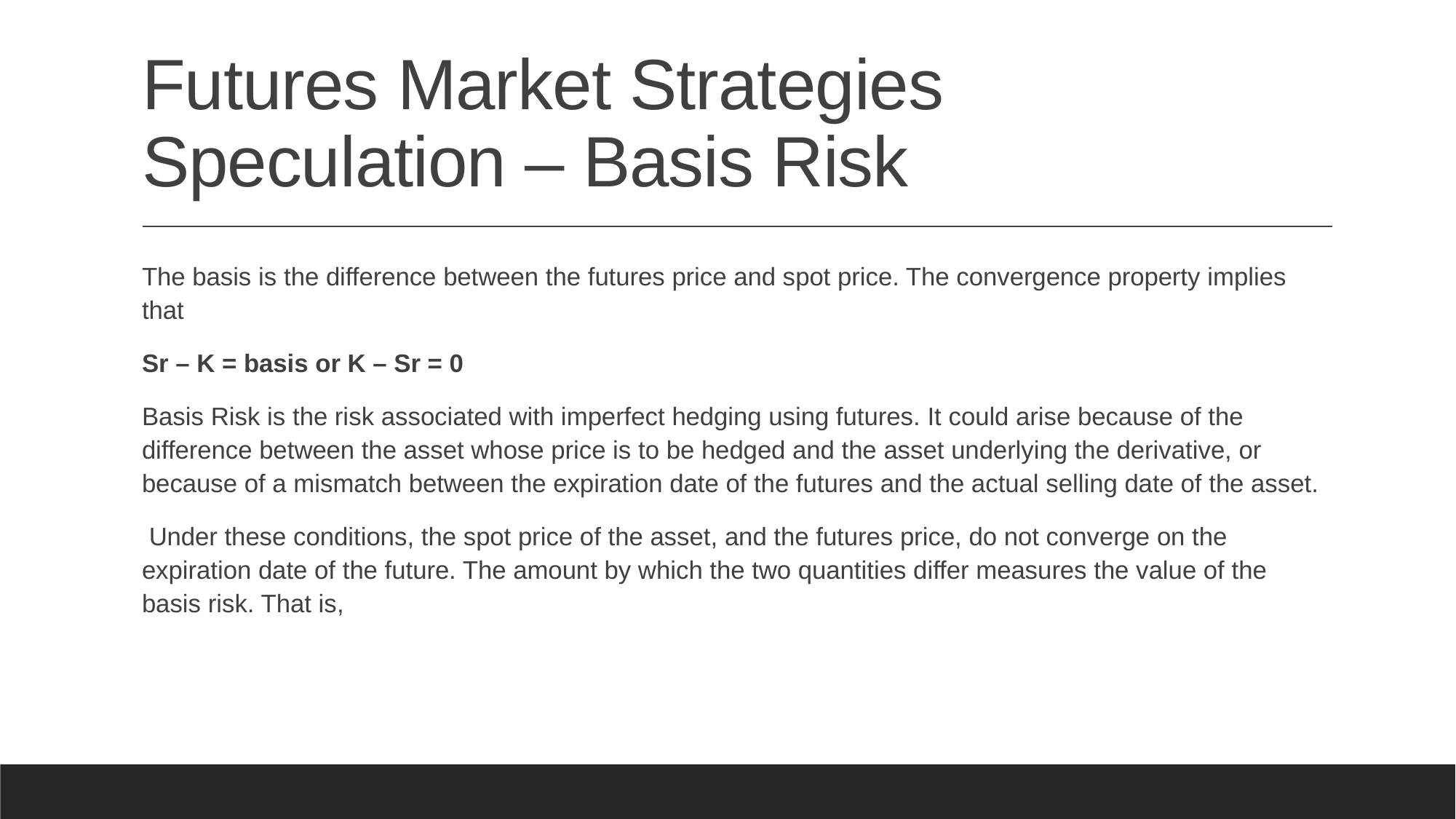

# Futures Market Strategies Speculation – Basis Risk
The basis is the difference between the futures price and spot price. The convergence property implies that
Sr – K = basis or K – Sr = 0
Basis Risk is the risk associated with imperfect hedging using futures. It could arise because of the difference between the asset whose price is to be hedged and the asset underlying the derivative, or because of a mismatch between the expiration date of the futures and the actual selling date of the asset.
 Under these conditions, the spot price of the asset, and the futures price, do not converge on the expiration date of the future. The amount by which the two quantities differ measures the value of the basis risk. That is,